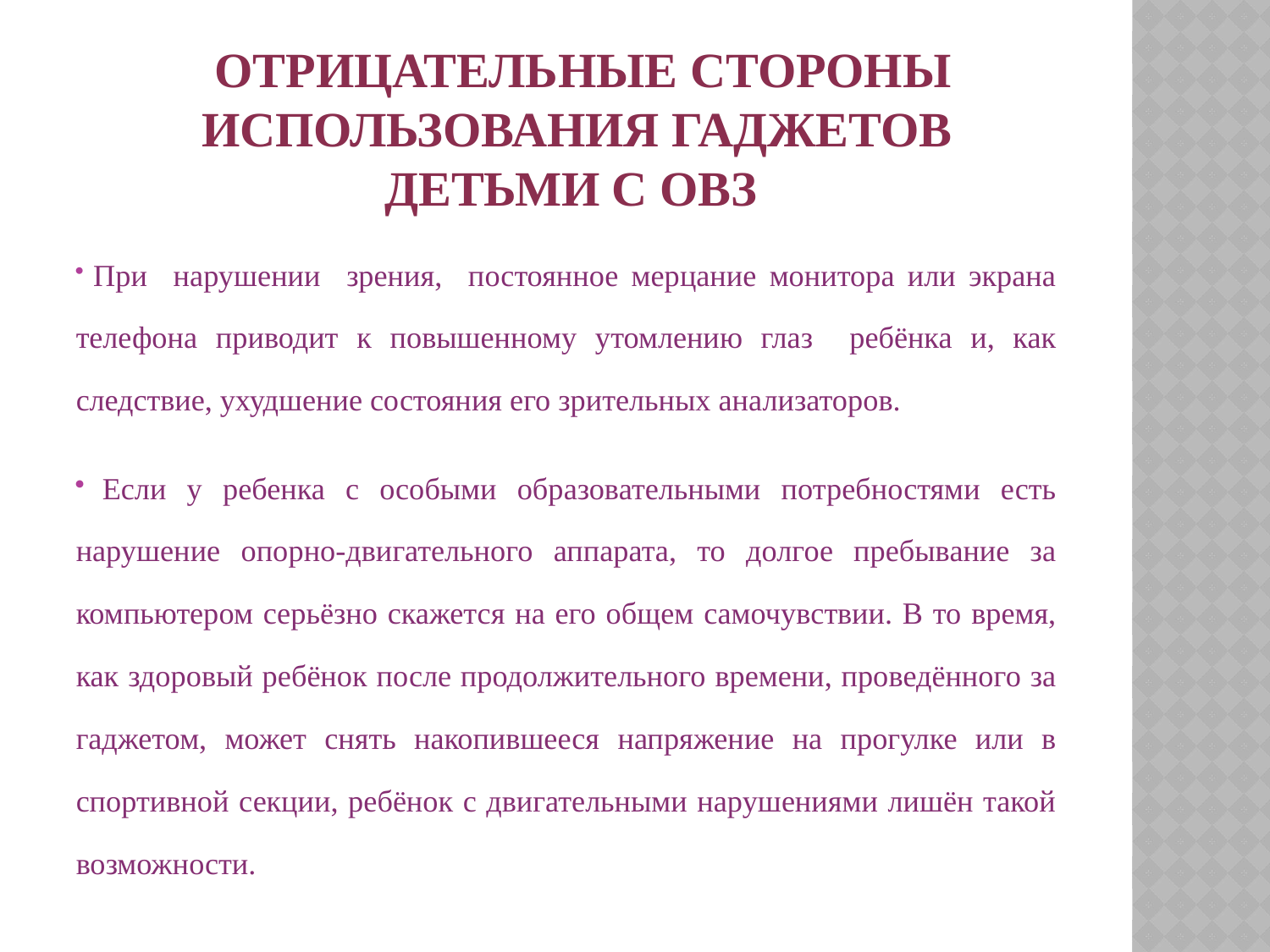

# отрицательные стороны использования гаджетов детьми с ОВЗ
 При  нарушении  зрения,  постоянное мерцание монитора или экрана телефона приводит к повышенному утомлению глаз  ребёнка и, как следствие, ухудшение состояния его зрительных анализаторов.

 Если у ребенка с особыми образовательными потребностями есть нарушение опорно-двигательного аппарата, то долгое пребывание за компьютером серьёзно скажется на его общем самочувствии. В то время, как здоровый ребёнок после продолжительного времени, проведённого за гаджетом, может снять накопившееся напряжение на прогулке или в спортивной секции, ребёнок с двигательными нарушениями лишён такой возможности.